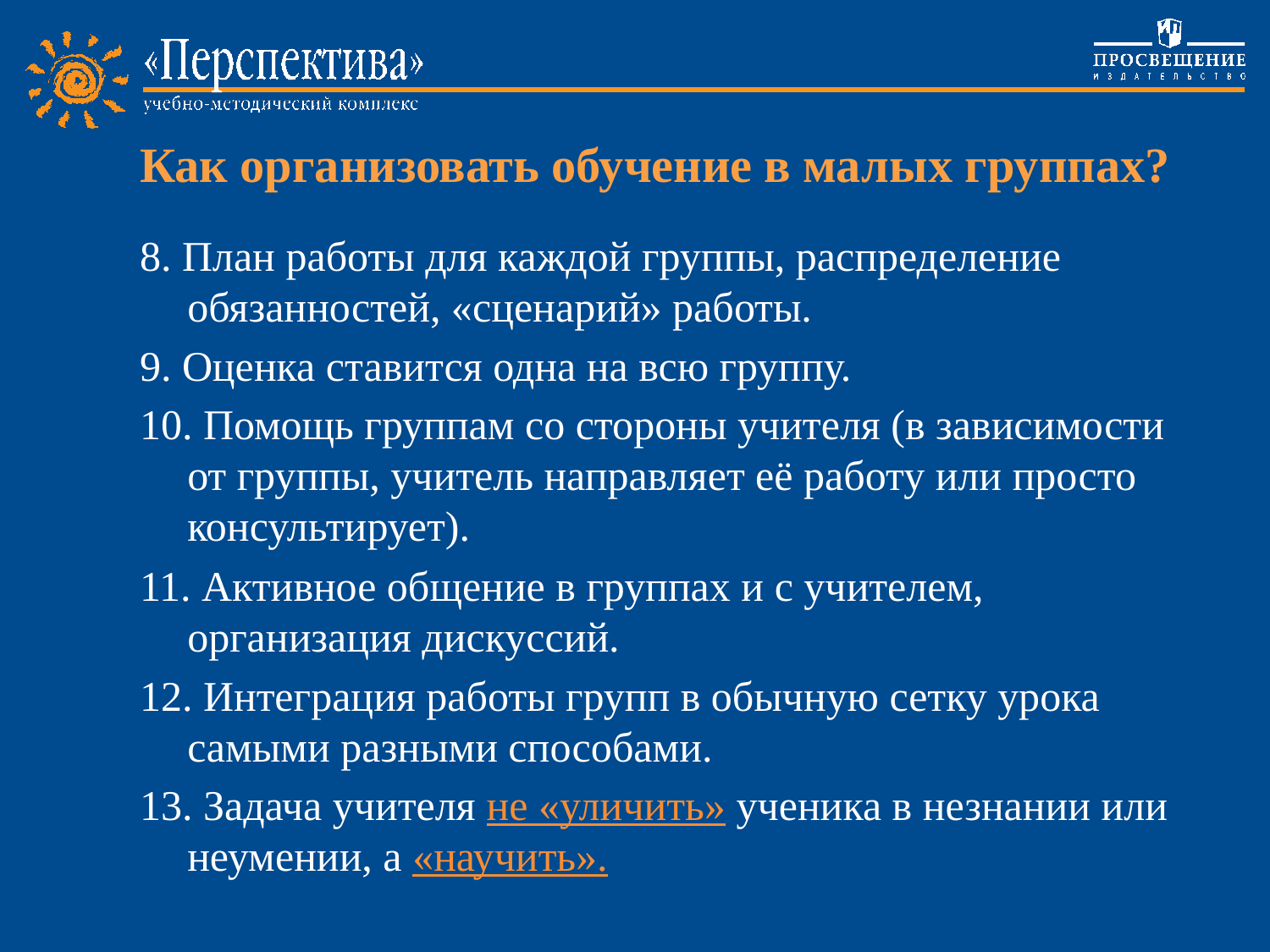

# Как организовать обучение в малых группах?
8. План работы для каждой группы, распределение обязанностей, «сценарий» работы.
9. Оценка ставится одна на всю группу.
10. Помощь группам со стороны учителя (в зависимости от группы, учитель направляет её работу или просто консультирует).
11. Активное общение в группах и с учителем, организация дискуссий.
12. Интеграция работы групп в обычную сетку урока самыми разными способами.
13. Задача учителя не «уличить» ученика в незнании или неумении, а «научить».